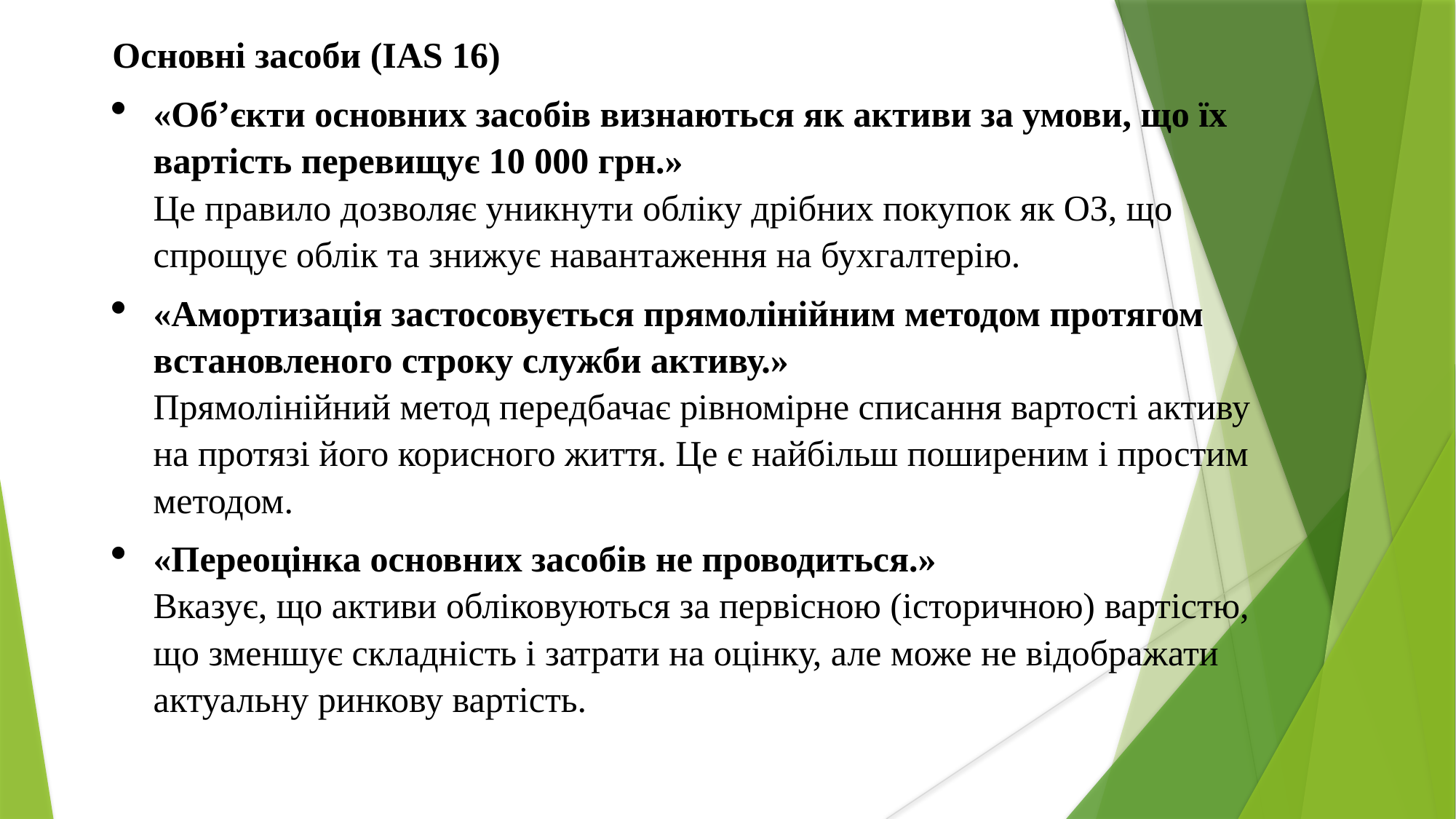

Основні засоби (IAS 16)
«Об’єкти основних засобів визнаються як активи за умови, що їх вартість перевищує 10 000 грн.»
Це правило дозволяє уникнути обліку дрібних покупок як ОЗ, що спрощує облік та знижує навантаження на бухгалтерію.
«Амортизація застосовується прямолінійним методом протягом встановленого строку служби активу.»
Прямолінійний метод передбачає рівномірне списання вартості активу на протязі його корисного життя. Це є найбільш поширеним і простим методом.
«Переоцінка основних засобів не проводиться.»
Вказує, що активи обліковуються за первісною (історичною) вартістю, що зменшує складність і затрати на оцінку, але може не відображати актуальну ринкову вартість.